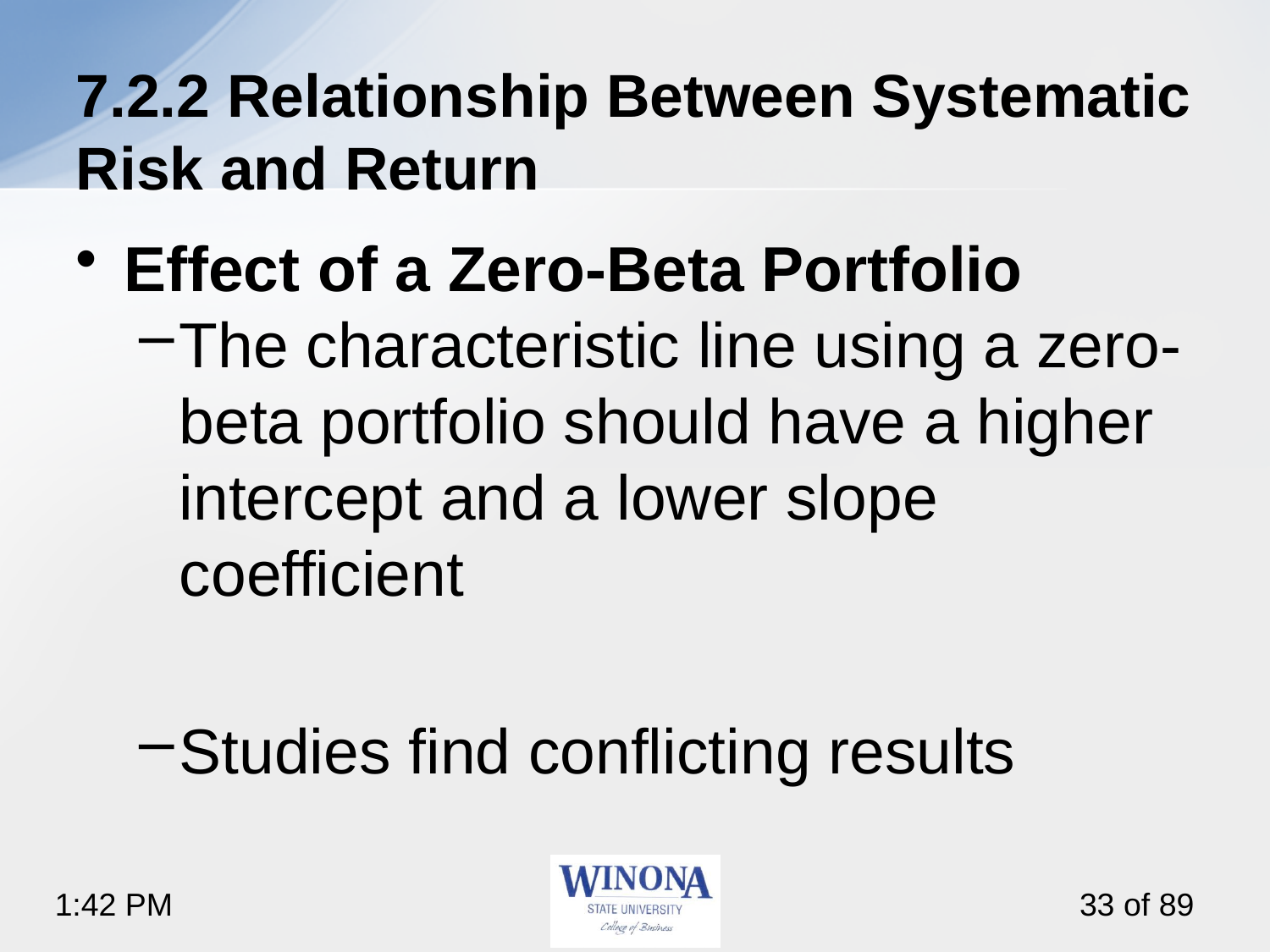

# 7.2.2 Relationship Between Systematic Risk and Return
Effect of a Zero-Beta Portfolio
The characteristic line using a zero-beta portfolio should have a higher intercept and a lower slope coefficient

Studies find conflicting results